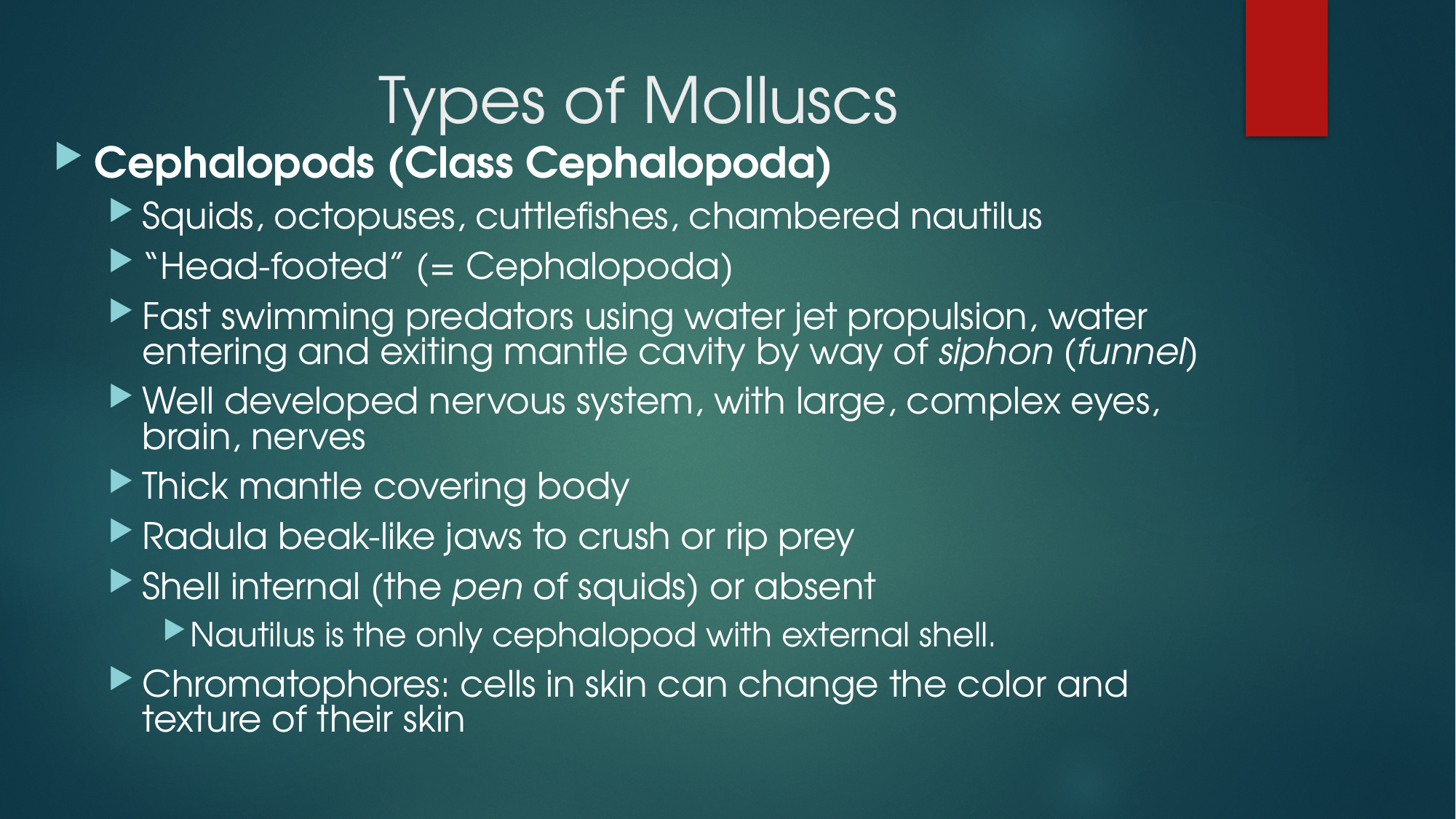

# Types of Molluscs
Cephalopods (Class Cephalopoda)
Squids, octopuses, cuttlefishes, chambered nautilus
“Head-footed” (= Cephalopoda)
Fast swimming predators using water jet propulsion, water entering and exiting mantle cavity by way of siphon (funnel)
Well developed nervous system, with large, complex eyes, brain, nerves
Thick mantle covering body
Radula beak-like jaws to crush or rip prey
Shell internal (the pen of squids) or absent
Nautilus is the only cephalopod with external shell.
Chromatophores: cells in skin can change the color and texture of their skin